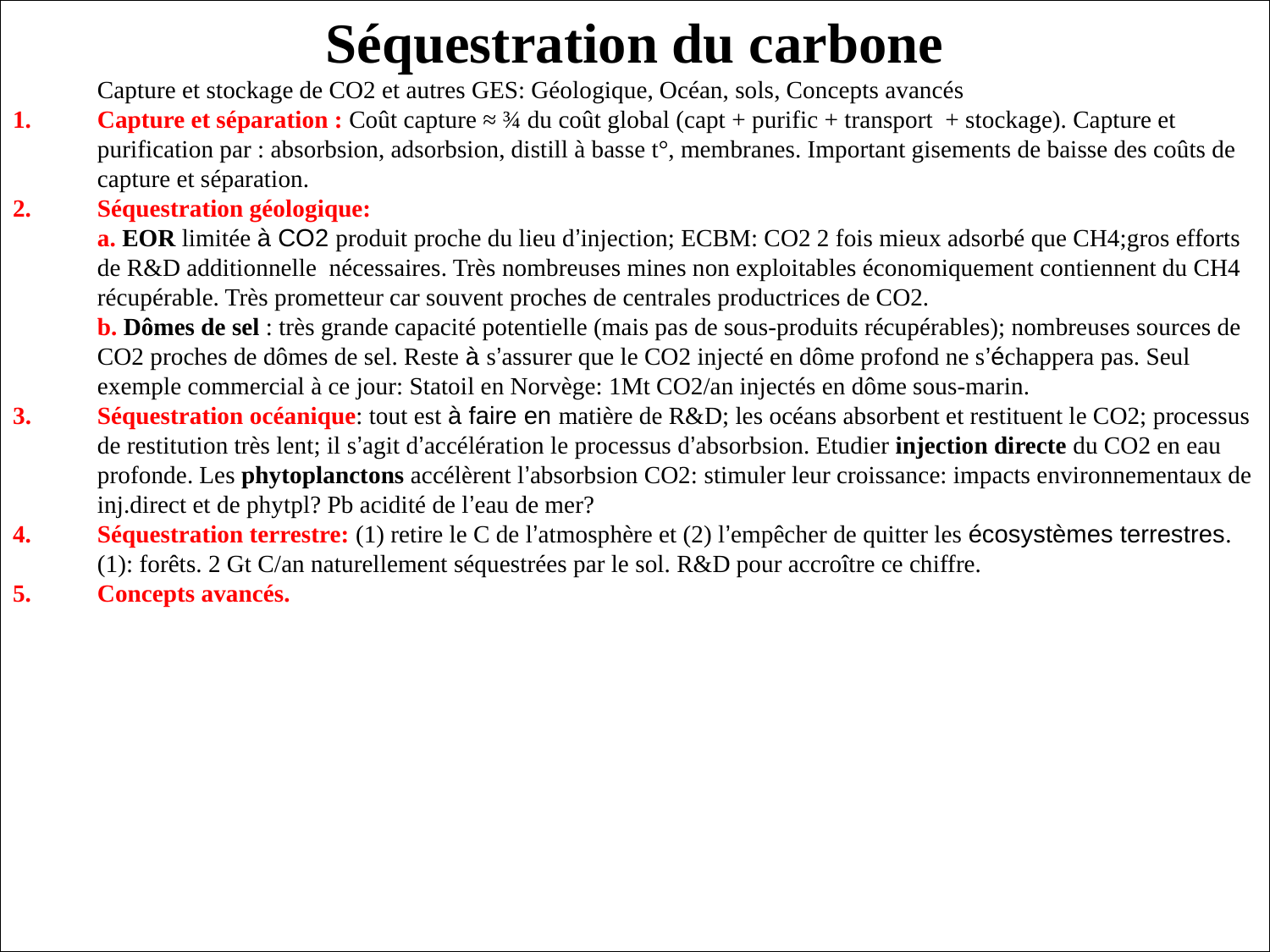

Séquestration du carbone
	Capture et stockage de CO2 et autres GES: Géologique, Océan, sols, Concepts avancés
Capture et séparation : Coût capture ≈ ¾ du coût global (capt + purific + transport  + stockage). Capture et purification par : absorbsion, adsorbsion, distill à basse t°, membranes. Important gisements de baisse des coûts de capture et séparation.
Séquestration géologique:
	a. EOR limitée à CO2 produit proche du lieu d’injection; ECBM: CO2 2 fois mieux adsorbé que CH4;gros efforts de R&D additionnelle  nécessaires. Très nombreuses mines non exploitables économiquement contiennent du CH4 récupérable. Très prometteur car souvent proches de centrales productrices de CO2.
	b. Dômes de sel : très grande capacité potentielle (mais pas de sous-produits récupérables); nombreuses sources de CO2 proches de dômes de sel. Reste à s’assurer que le CO2 injecté en dôme profond ne s’échappera pas. Seul exemple commercial à ce jour: Statoil en Norvège: 1Mt CO2/an injectés en dôme sous-marin.
3.	Séquestration océanique: tout est à faire en matière de R&D; les océans absorbent et restituent le CO2; processus de restitution très lent; il s’agit d’accélération le processus d’absorbsion. Etudier injection directe du CO2 en eau profonde. Les phytoplanctons accélèrent l’absorbsion CO2: stimuler leur croissance: impacts environnementaux de inj.direct et de phytpl? Pb acidité de l’eau de mer?
Séquestration terrestre: (1) retire le C de l’atmosphère et (2) l’empêcher de quitter les écosystèmes terrestres. (1): forêts. 2 Gt C/an naturellement séquestrées par le sol. R&D pour accroître ce chiffre.
Concepts avancés.